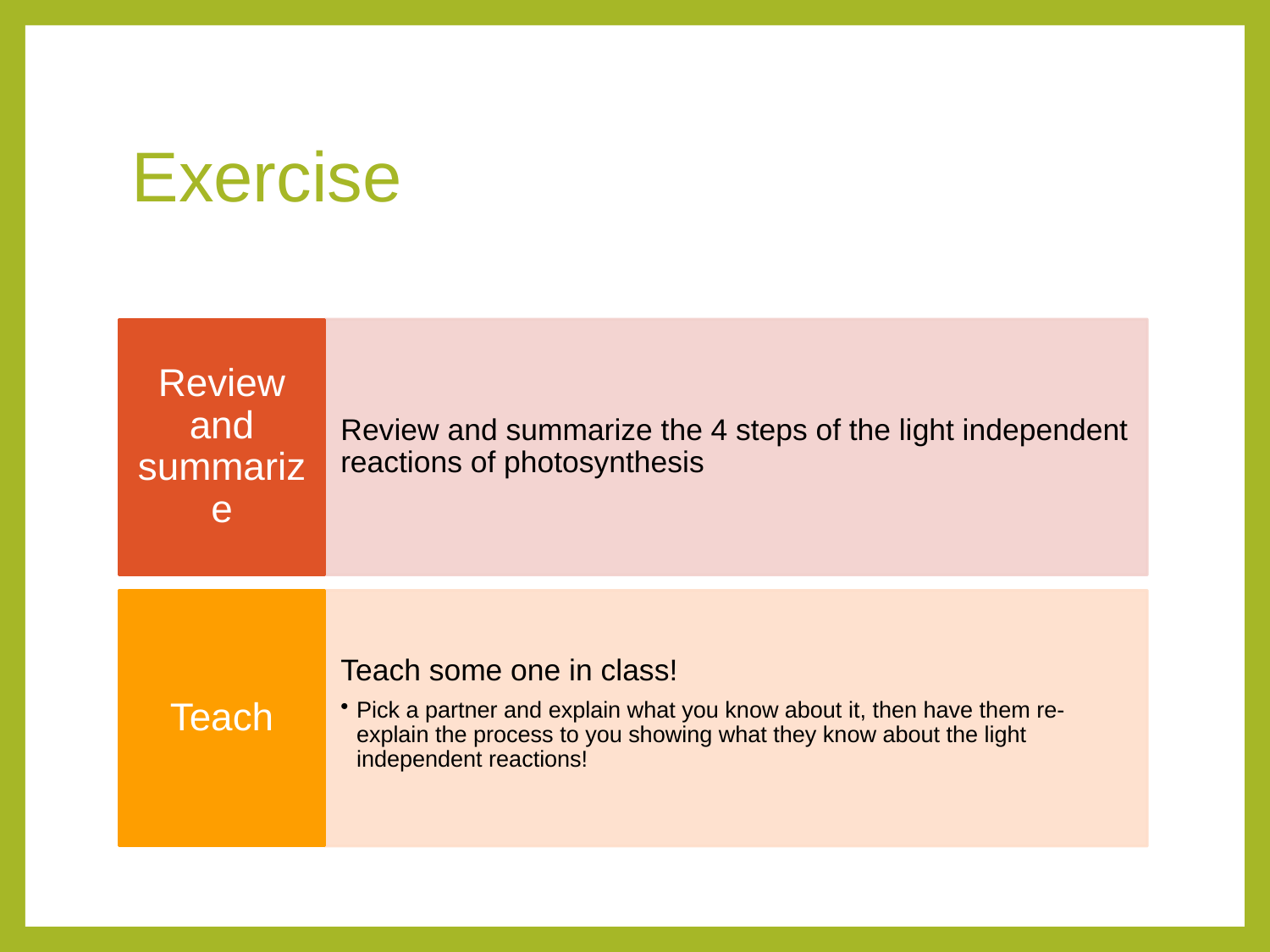

# Exercise
Review and summarize the 4 steps of the light independent reactions of photosynthesis
Review and summarize
Teach some one in class!
Pick a partner and explain what you know about it, then have them re-explain the process to you showing what they know about the light independent reactions!
Teach